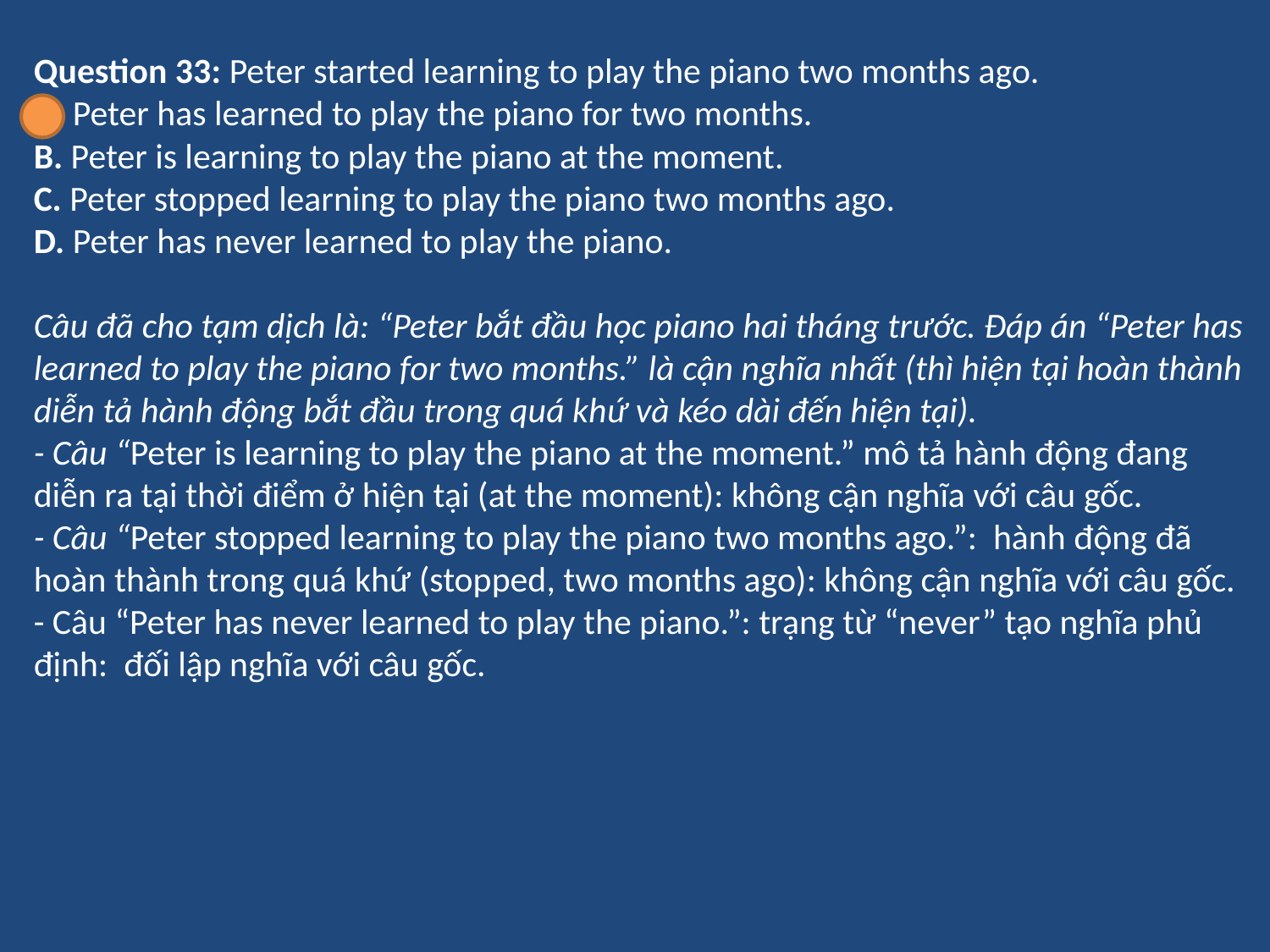

Question 33: Peter started learning to play the piano two months ago.
A. Peter has learned to play the piano for two months.
B. Peter is learning to play the piano at the moment.
C. Peter stopped learning to play the piano two months ago.
D. Peter has never learned to play the piano.

Câu đã cho tạm dịch là: “Peter bắt đầu học piano hai tháng trước. Đáp án “Peter has learned to play the piano for two months.” là cận nghĩa nhất (thì hiện tại hoàn thành diễn tả hành động bắt đầu trong quá khứ và kéo dài đến hiện tại).
- Câu “Peter is learning to play the piano at the moment.” mô tả hành động đang diễn ra tại thời điểm ở hiện tại (at the moment): không cận nghĩa với câu gốc.
- Câu “Peter stopped learning to play the piano two months ago.”:  hành động đã hoàn thành trong quá khứ (stopped, two months ago): không cận nghĩa với câu gốc.
- Câu “Peter has never learned to play the piano.”: trạng từ “never” tạo nghĩa phủ định:  đối lập nghĩa với câu gốc.